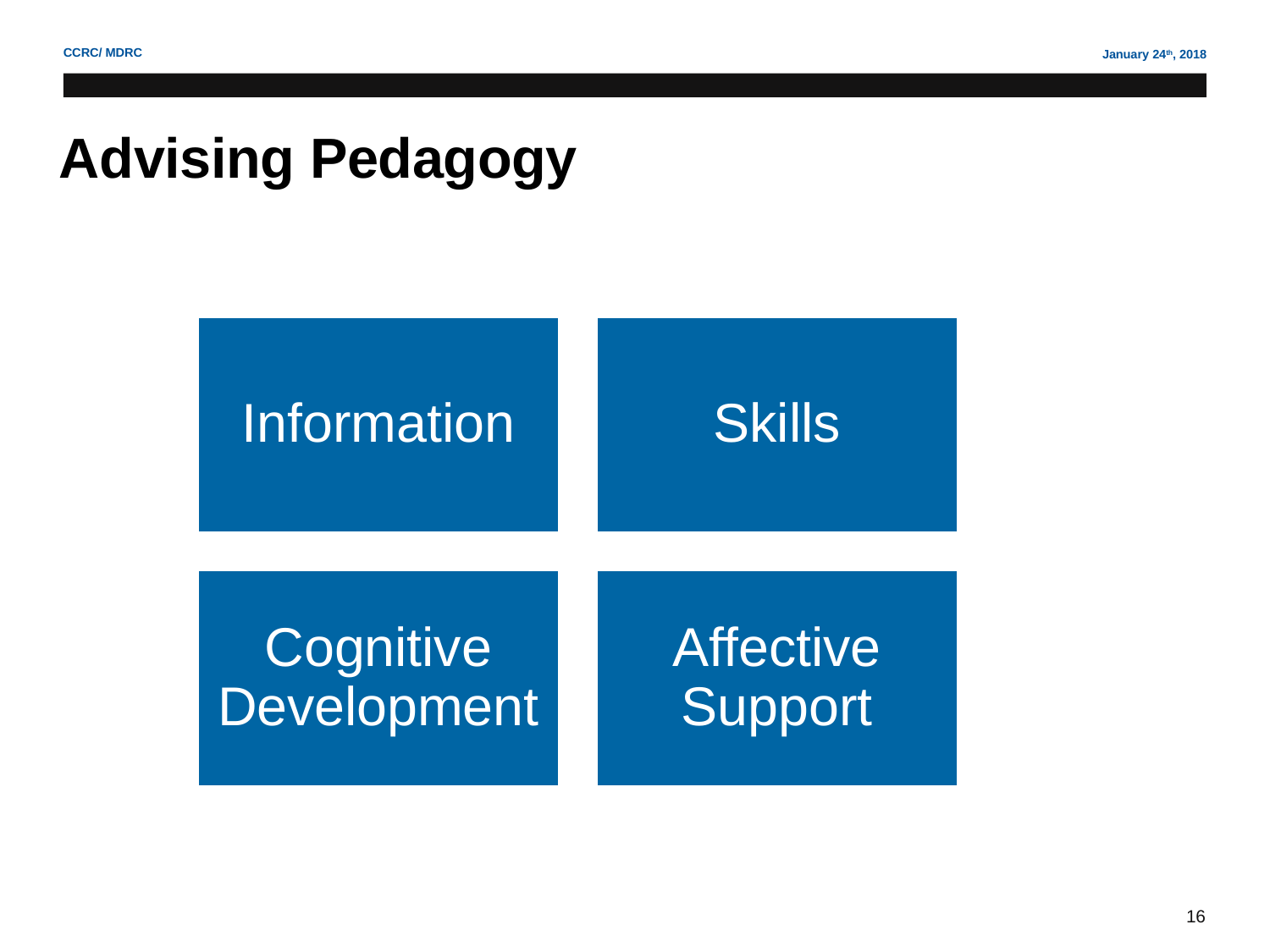

# Advising Pedagogy
Information
Skills
Cognitive Development
Affective Support